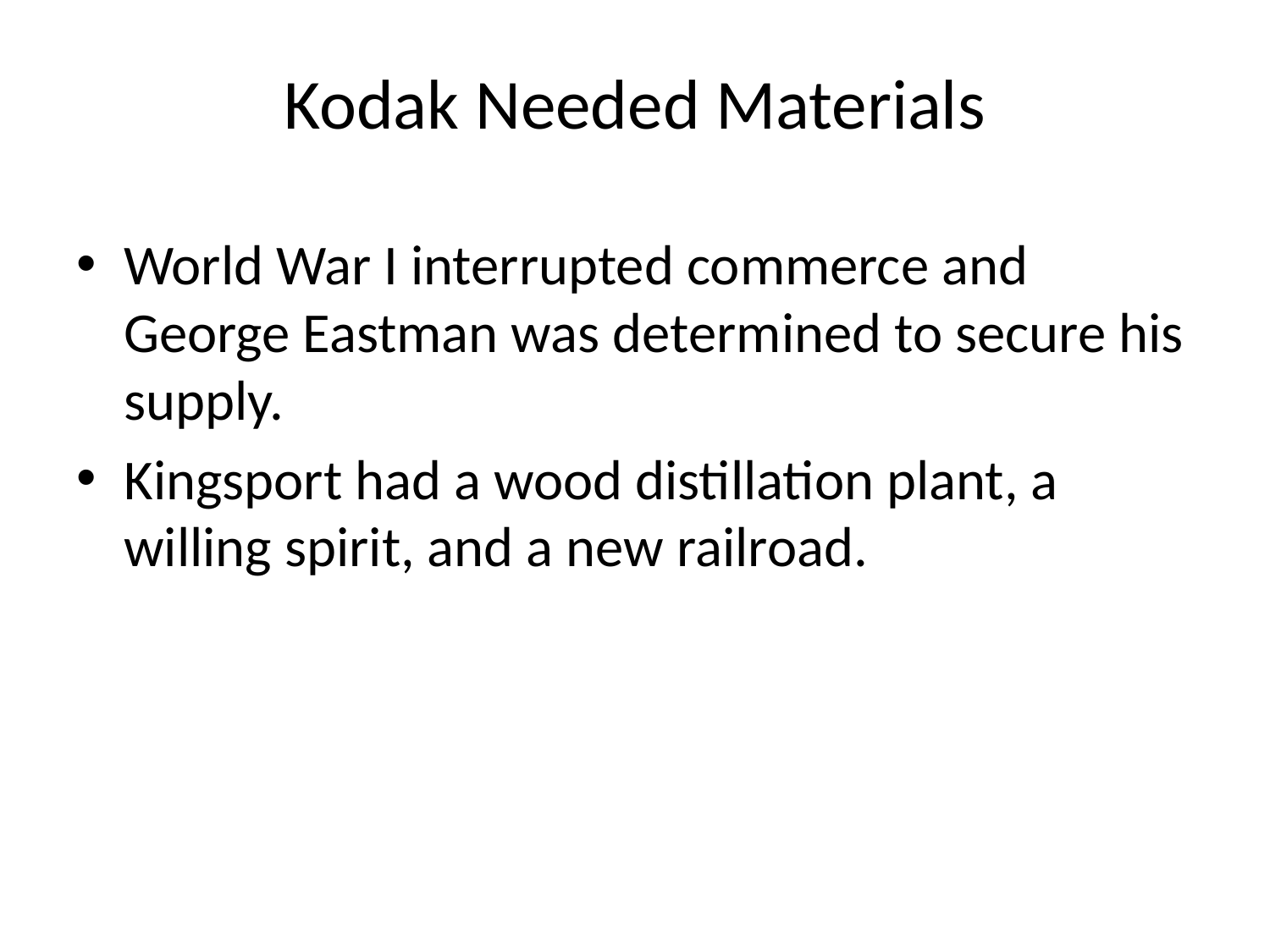

# Kodak Needed Materials
World War I interrupted commerce and George Eastman was determined to secure his supply.
Kingsport had a wood distillation plant, a willing spirit, and a new railroad.